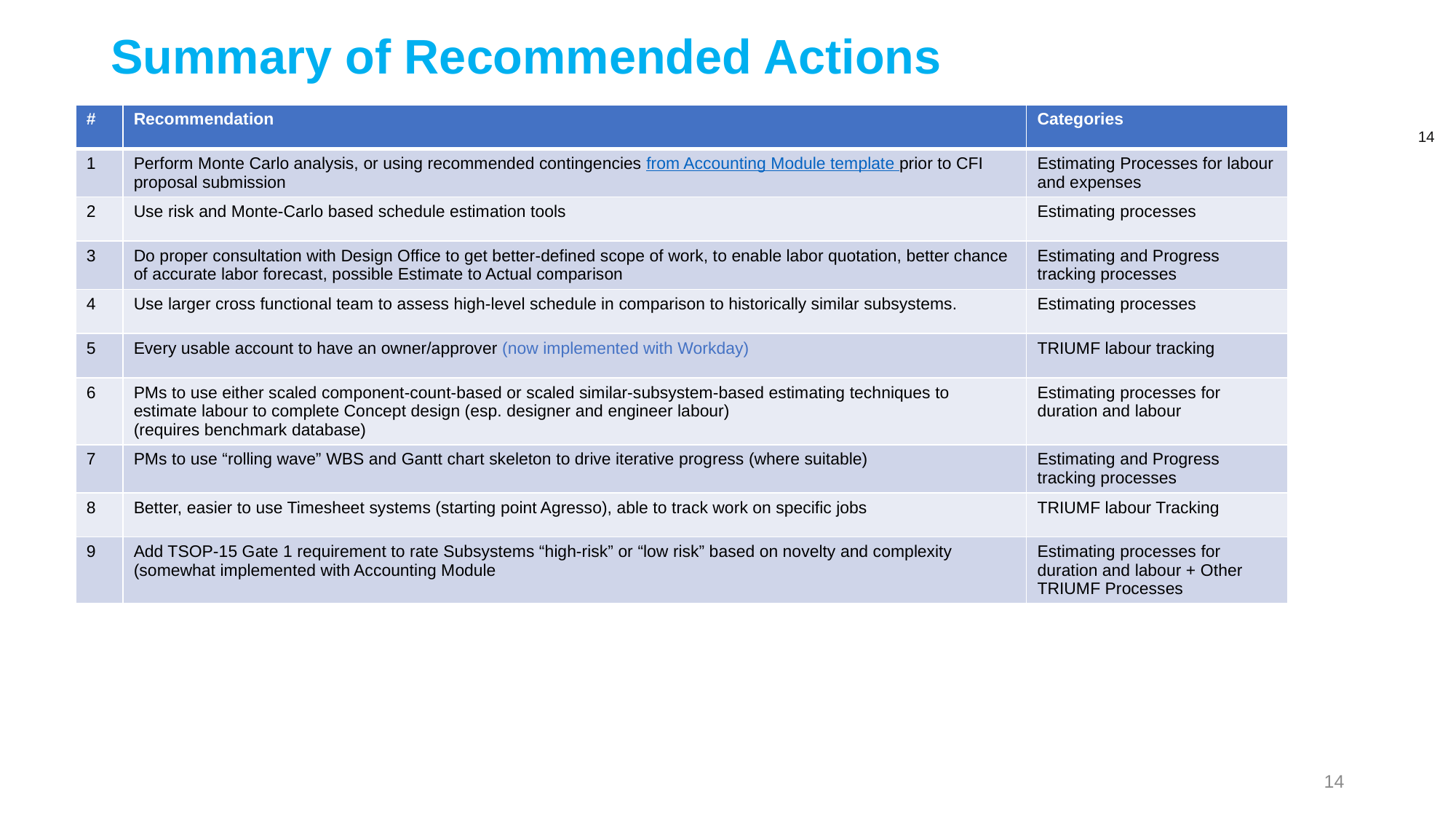

# Summary of Recommended Actions
| # | Recommendation | Categories |
| --- | --- | --- |
| 1 | Perform Monte Carlo analysis, or using recommended contingencies from Accounting Module template prior to CFI proposal submission | Estimating Processes for labour and expenses |
| 2 | Use risk and Monte-Carlo based schedule estimation tools | Estimating processes |
| 3 | Do proper consultation with Design Office to get better-defined scope of work, to enable labor quotation, better chance of accurate labor forecast, possible Estimate to Actual comparison | Estimating and Progress tracking processes |
| 4 | Use larger cross functional team to assess high-level schedule in comparison to historically similar subsystems. | Estimating processes |
| 5 | Every usable account to have an owner/approver (now implemented with Workday) | TRIUMF labour tracking |
| 6 | PMs to use either scaled component-count-based or scaled similar-subsystem-based estimating techniques to estimate labour to complete Concept design (esp. designer and engineer labour) (requires benchmark database) | Estimating processes for duration and labour |
| 7 | PMs to use “rolling wave” WBS and Gantt chart skeleton to drive iterative progress (where suitable) | Estimating and Progress tracking processes |
| 8 | Better, easier to use Timesheet systems (starting point Agresso), able to track work on specific jobs | TRIUMF labour Tracking |
| 9 | Add TSOP-15 Gate 1 requirement to rate Subsystems “high-risk” or “low risk” based on novelty and complexity (somewhat implemented with Accounting Module | Estimating processes for duration and labour + Other TRIUMF Processes |
14